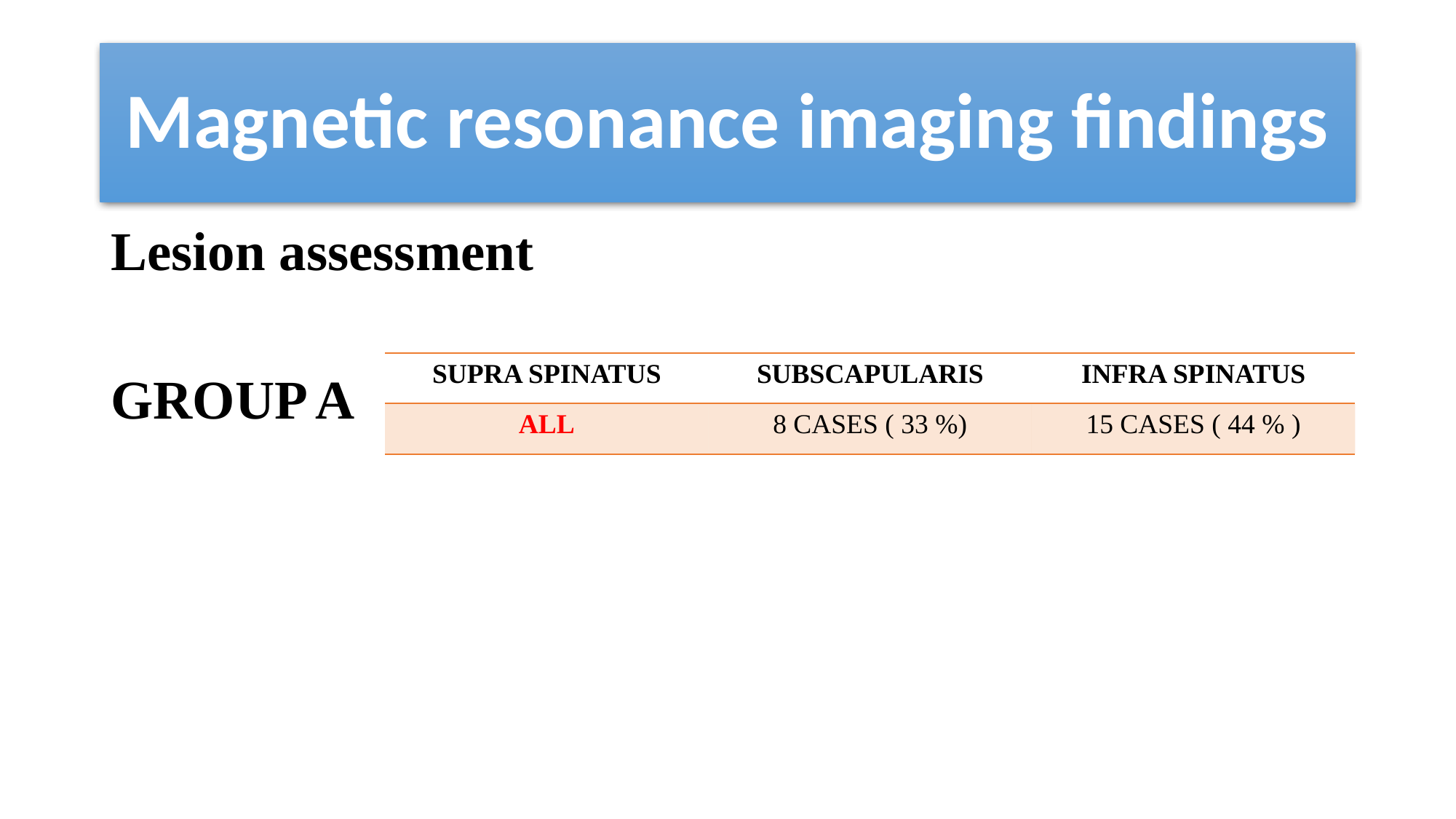

# Magnetic resonance imaging findings
Lesion assessment

GROUP A
| SUPRA SPINATUS | SUBSCAPULARIS | INFRA SPINATUS |
| --- | --- | --- |
| ALL | 8 CASES ( 33 %) | 15 CASES ( 44 % ) |